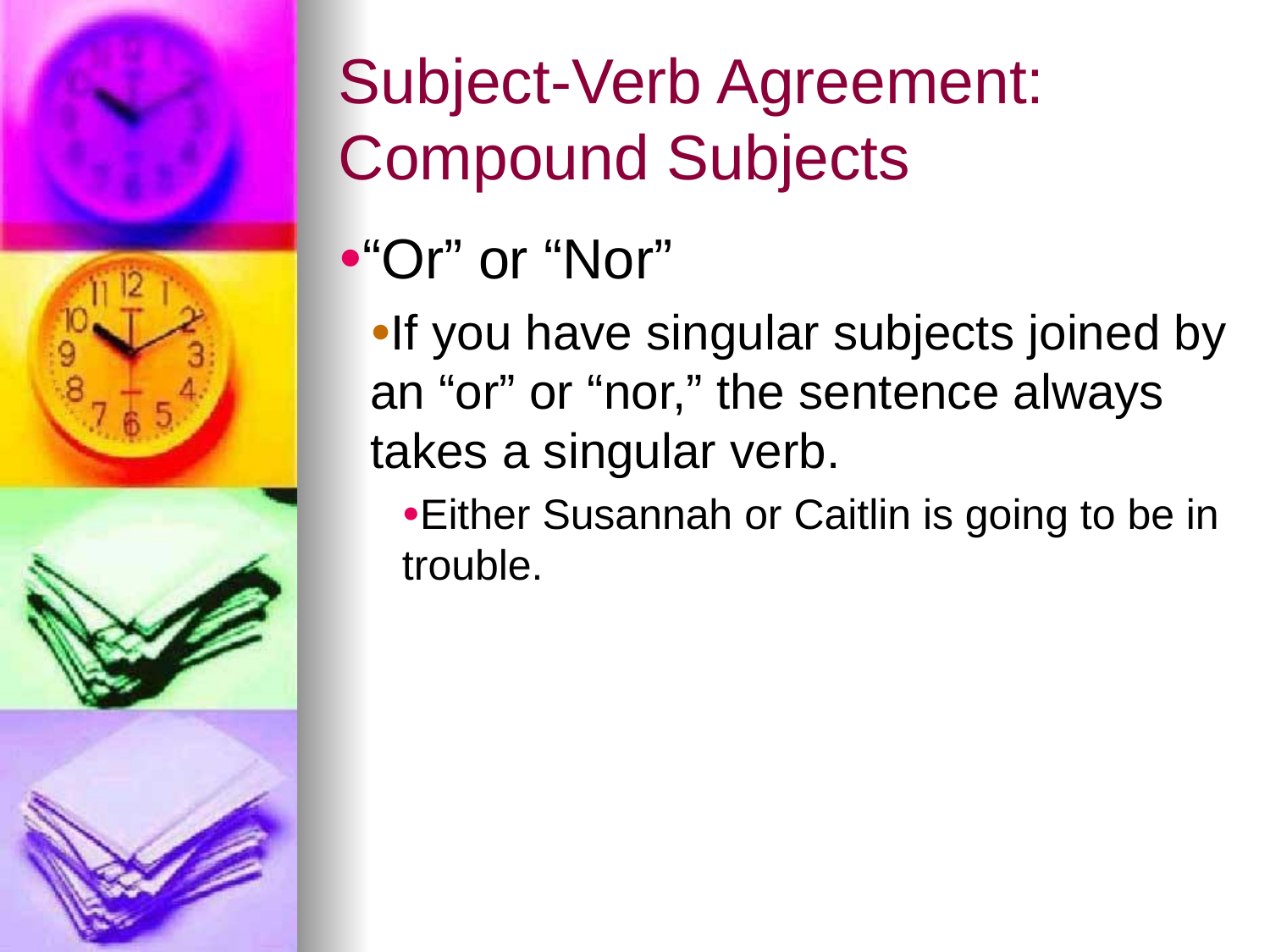

# Subject-Verb Agreement: Compound Subjects
“Or” or “Nor”
If you have singular subjects joined by an “or” or “nor,” the sentence always takes a singular verb.
Either Susannah or Caitlin is going to be in trouble.